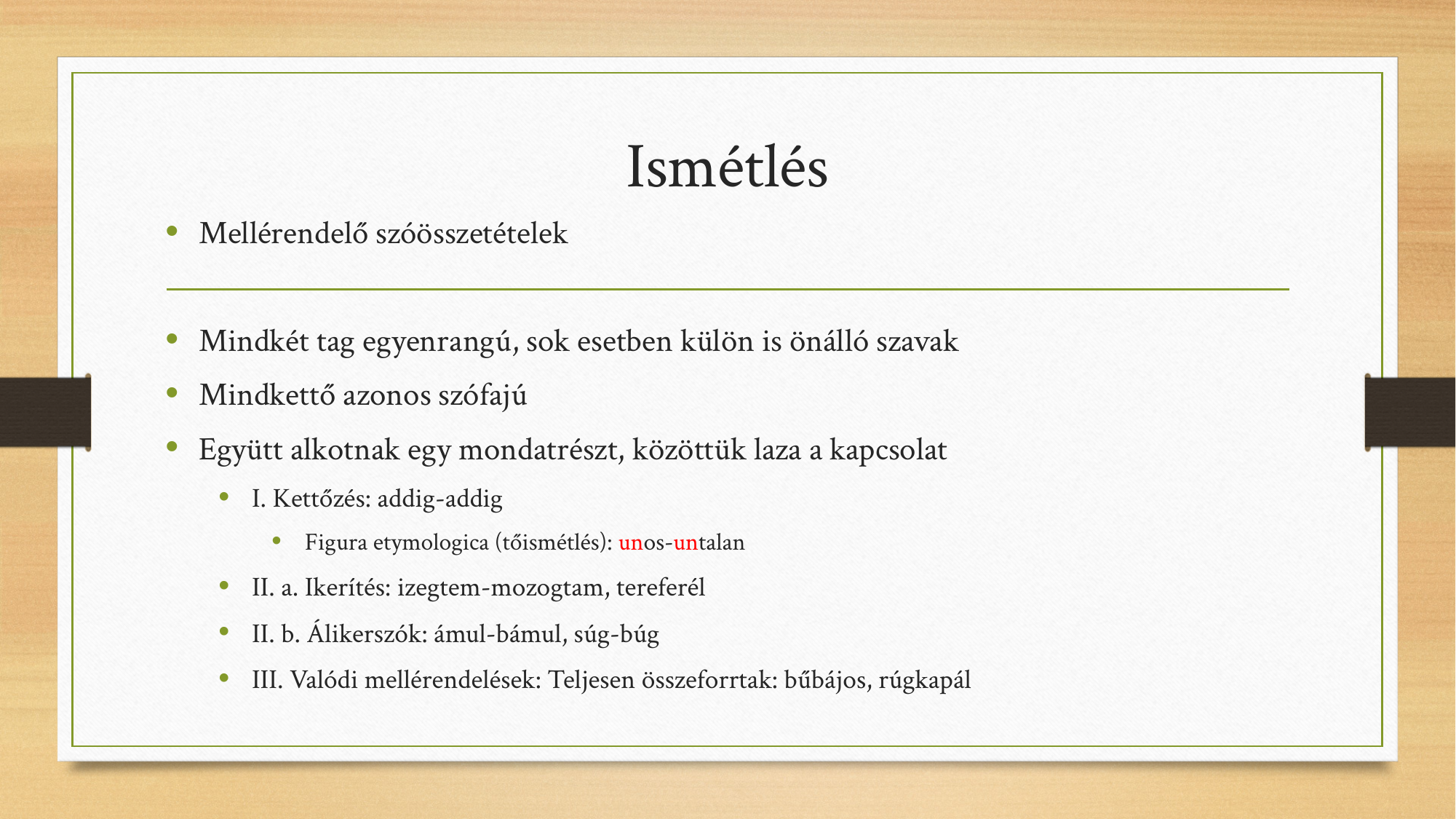

# Ismétlés
Mellérendelő szóösszetételek

Mindkét tag egyenrangú, sok esetben külön is önálló szavak
Mindkettő azonos szófajú
Együtt alkotnak egy mondatrészt, közöttük laza a kapcsolat
I. Kettőzés: addig-addig
Figura etymologica (tőismétlés): unos-untalan
II. a. Ikerítés: izegtem-mozogtam, tereferél
II. b. Álikerszók: ámul-bámul, súg-búg
III. Valódi mellérendelések: Teljesen összeforrtak: bűbájos, rúgkapál